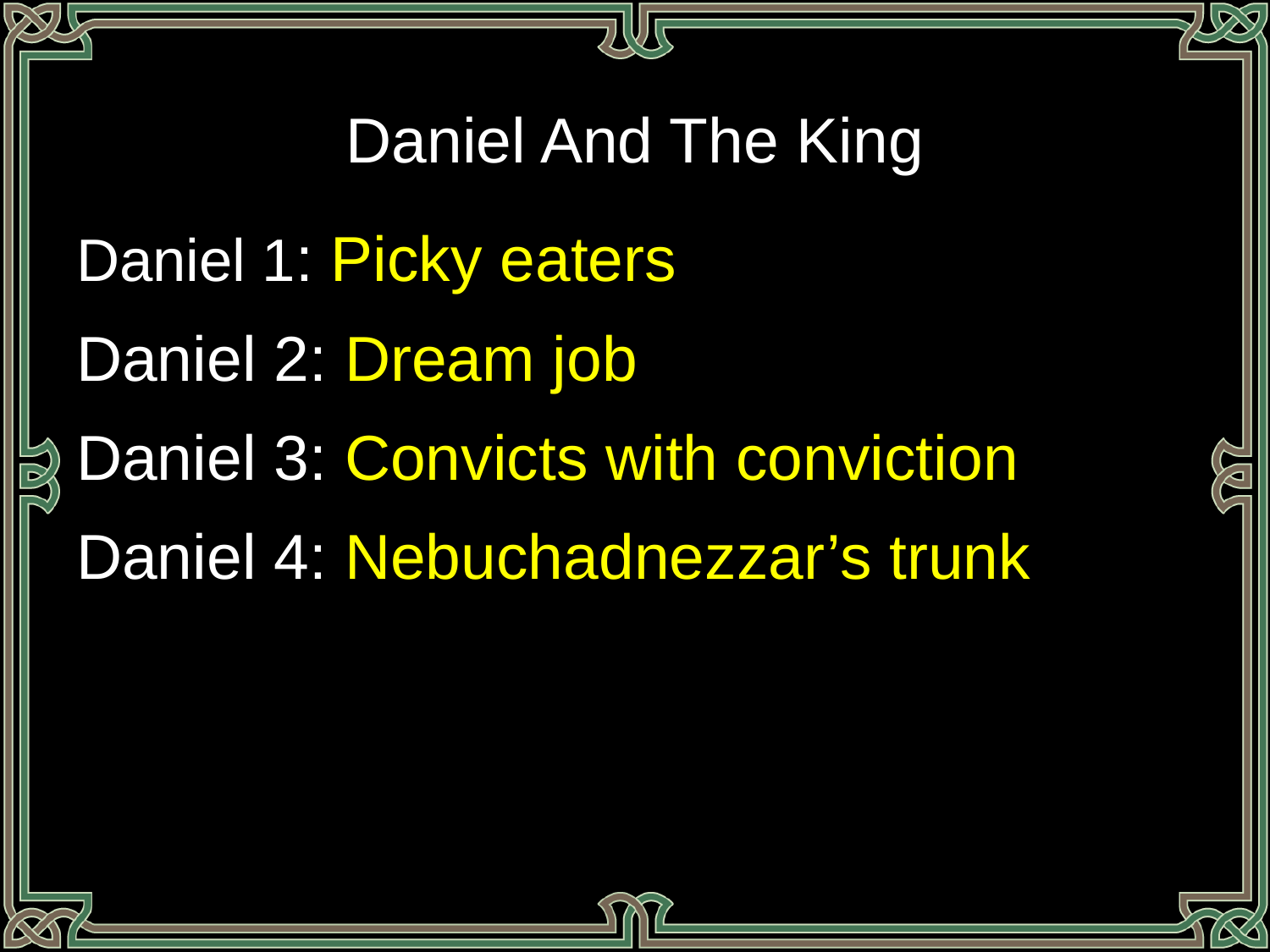

Daniel And The King
Daniel 1: Picky eaters
Daniel 2: Dream job
Daniel 3: Convicts with conviction
Daniel 4: Nebuchadnezzar’s trunk